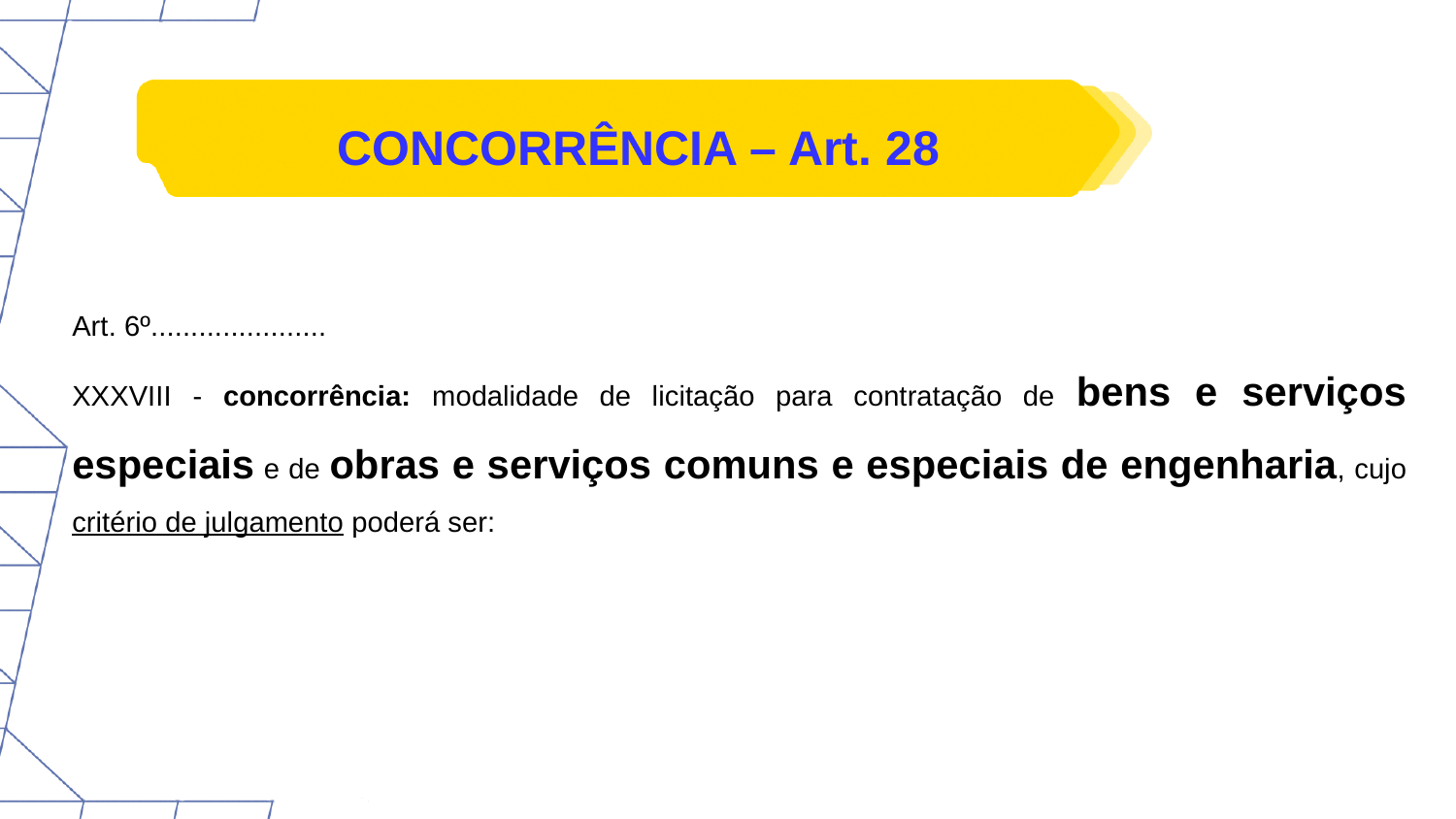

CONCORRÊNCIA – Art. 28
Art. 6º......................
XXXVIII - concorrência: modalidade de licitação para contratação de bens e serviços especiais e de obras e serviços comuns e especiais de engenharia, cujo critério de julgamento poderá ser: